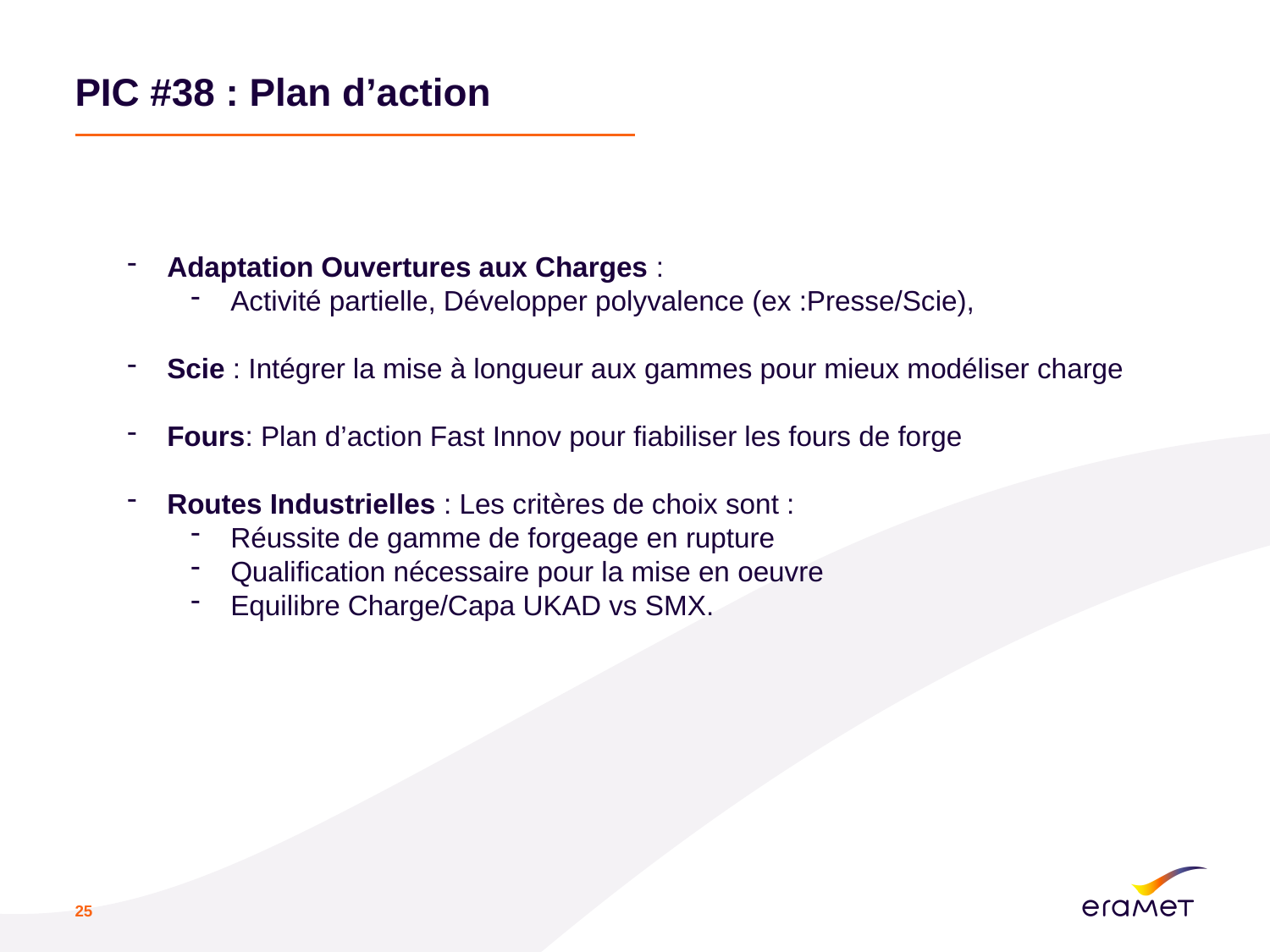

# PIC #38 : Plan d’action

Adaptation Ouvertures aux Charges :
Activité partielle, Développer polyvalence (ex :Presse/Scie),

Scie : Intégrer la mise à longueur aux gammes pour mieux modéliser charge

Fours: Plan d’action Fast Innov pour fiabiliser les fours de forge

Routes Industrielles : Les critères de choix sont :
Réussite de gamme de forgeage en rupture
Qualification nécessaire pour la mise en oeuvre
Equilibre Charge/Capa UKAD vs SMX.

25

Date